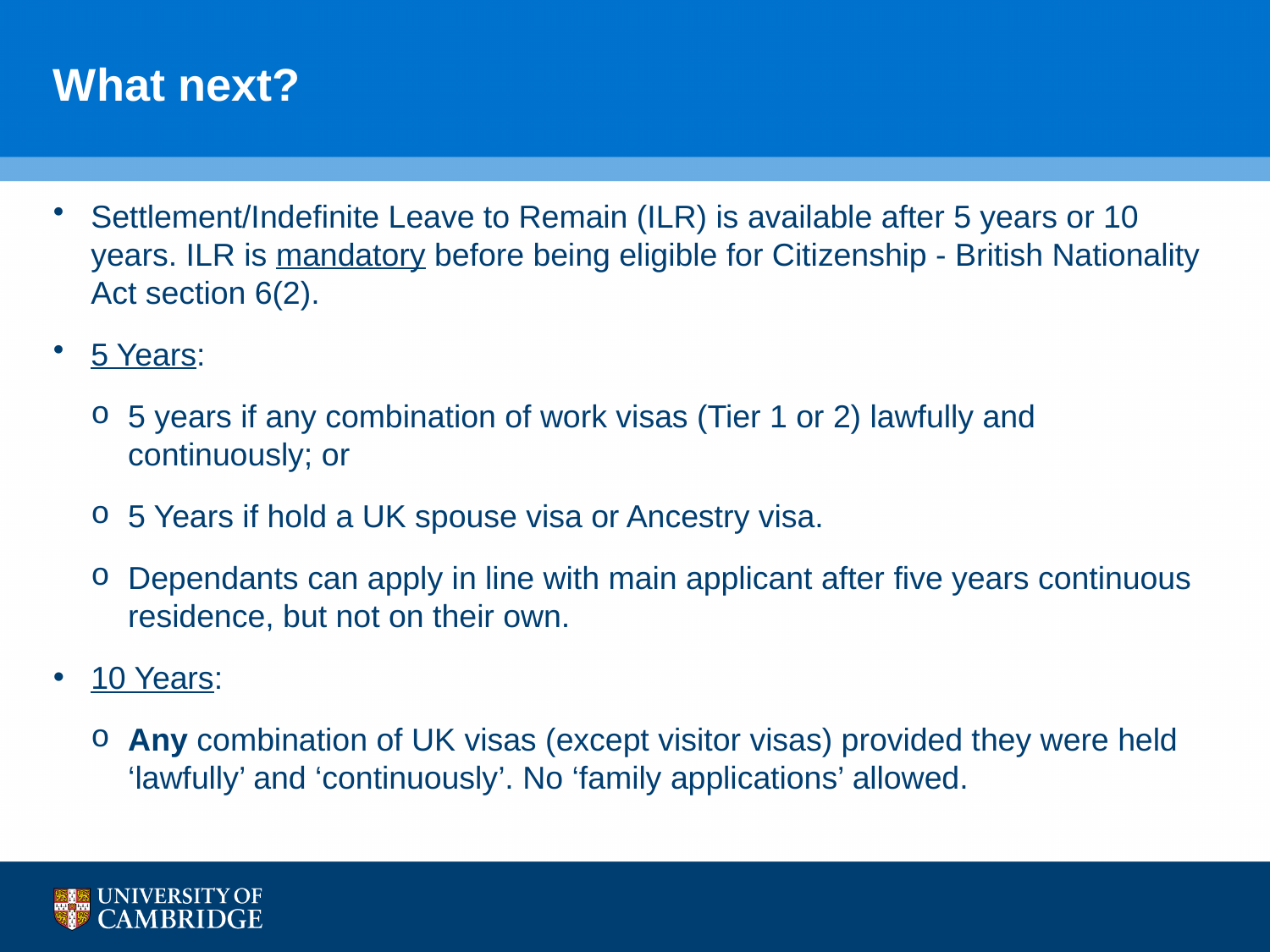

# What next?
Settlement/Indefinite Leave to Remain (ILR) is available after 5 years or 10 years. ILR is mandatory before being eligible for Citizenship - British Nationality Act section 6(2).
5 Years:
5 years if any combination of work visas (Tier 1 or 2) lawfully and continuously; or
5 Years if hold a UK spouse visa or Ancestry visa.
Dependants can apply in line with main applicant after five years continuous residence, but not on their own.
10 Years:
Any combination of UK visas (except visitor visas) provided they were held ‘lawfully’ and ‘continuously’. No ‘family applications’ allowed.